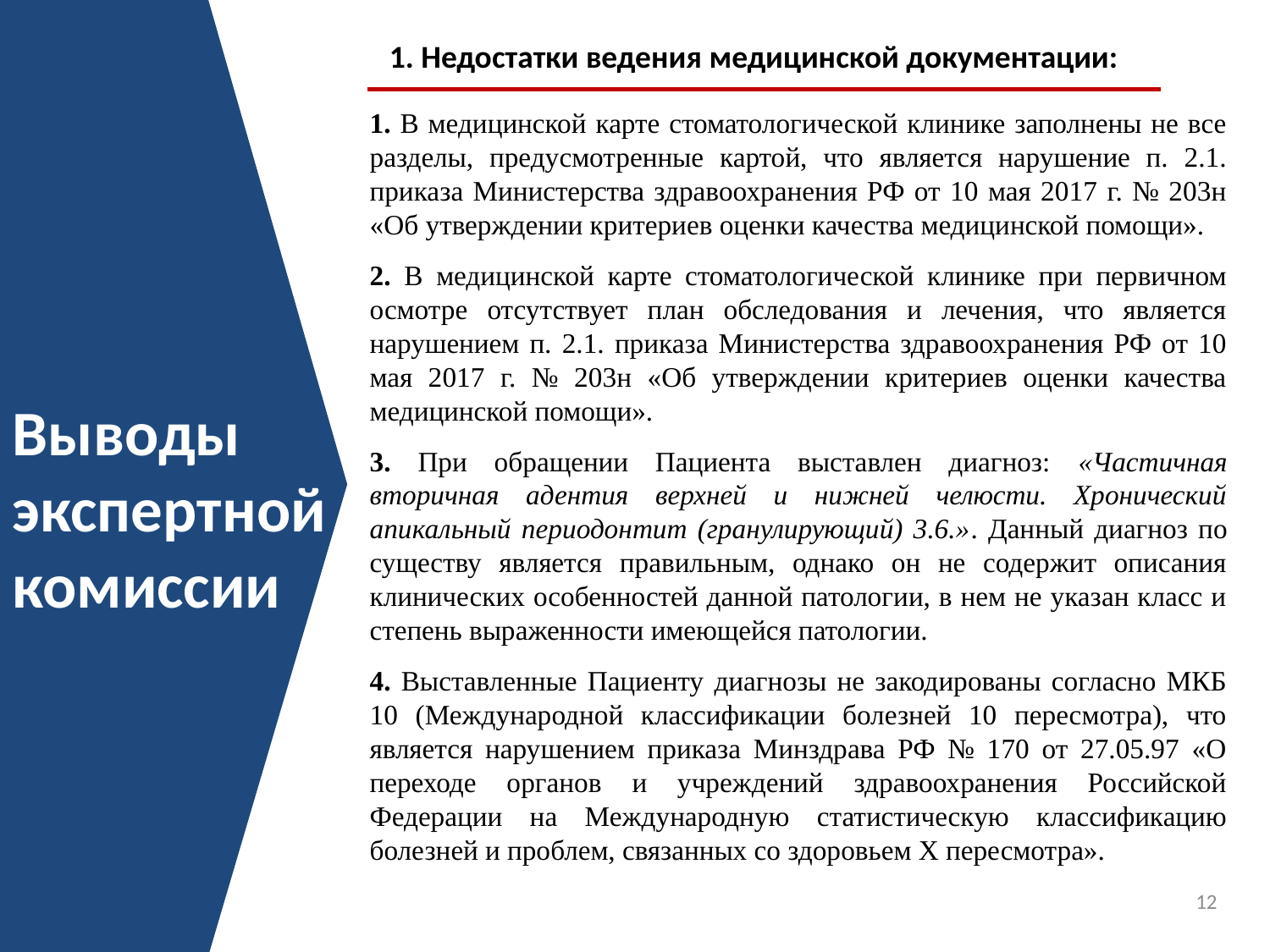

1. Недостатки ведения медицинской документации:
1. В медицинской карте стоматологической клинике заполнены не все разделы, предусмотренные картой, что является нарушение п. 2.1. приказа Министерства здравоохранения РФ от 10 мая 2017 г. № 203н «Об утверждении критериев оценки качества медицинской помощи».

2. В медицинской карте стоматологической клинике при первичном осмотре отсутствует план обследования и лечения, что является нарушением п. 2.1. приказа Министерства здравоохранения РФ от 10 мая 2017 г. № 203н «Об утверждении критериев оценки качества медицинской помощи».

3. При обращении Пациента выставлен диагноз: «Частичная вторичная адентия верхней и нижней челюсти. Хронический апикальный периодонтит (гранулирующий) 3.6.». Данный диагноз по существу является правильным, однако он не содержит описания клинических особенностей данной патологии, в нем не указан класс и степень выраженности имеющейся патологии.

4. Выставленные Пациенту диагнозы не закодированы согласно МКБ 10 (Международной классификации болезней 10 пересмотра), что является нарушением приказа Минздрава РФ № 170 от 27.05.97 «О переходе органов и учреждений здравоохранения Российской Федерации на Международную статистическую классификацию болезней и проблем, связанных со здоровьем Х пересмотра».
Выводы экспертной комиссии

12